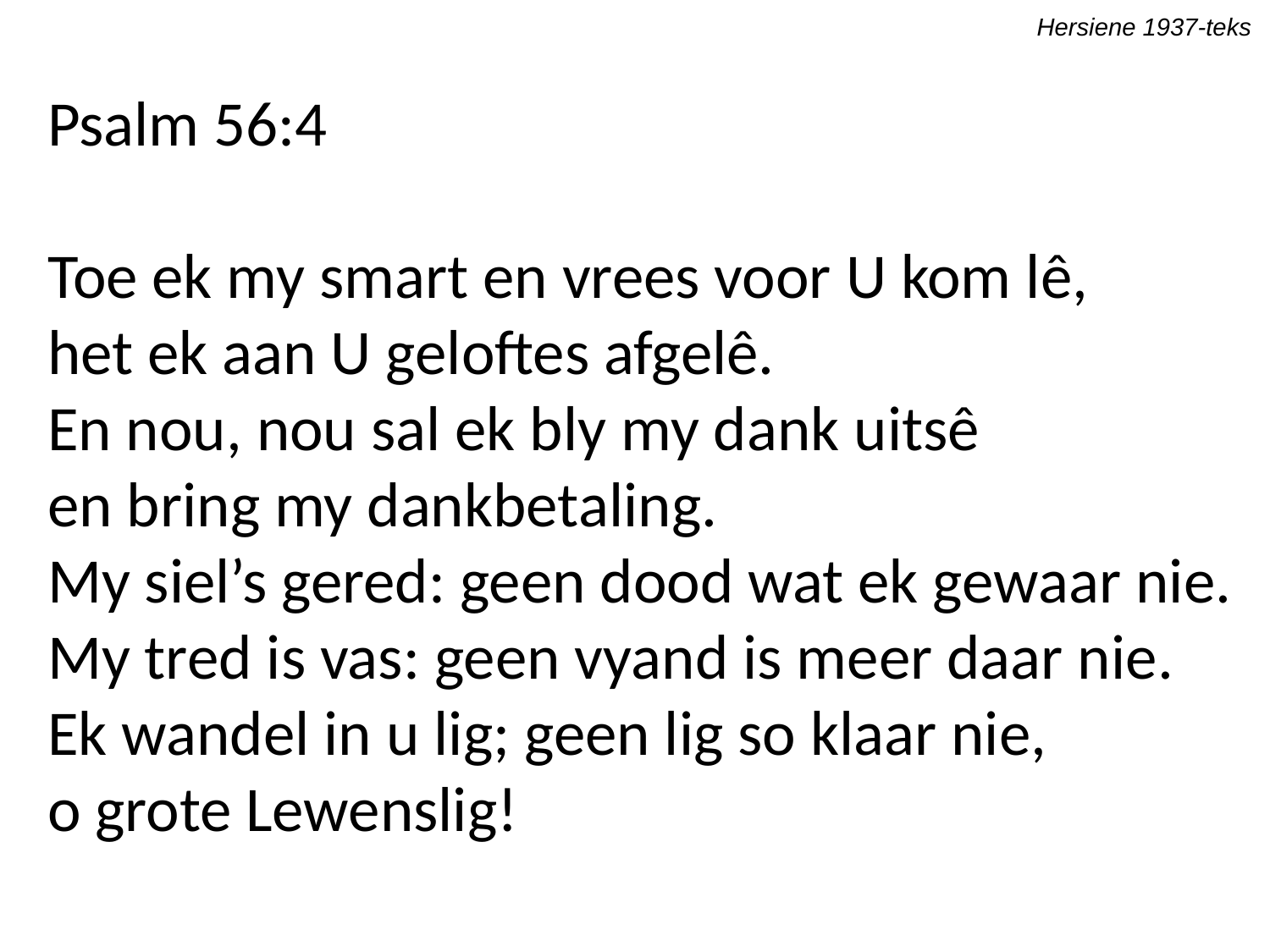

Hersiene 1937-teks
Psalm 56:4

Toe ek my smart en vrees voor U kom lê,
het ek aan U geloftes afgelê.
En nou, nou sal ek bly my dank uitsê
en bring my dankbetaling.
My siel’s gered: geen dood wat ek gewaar nie.
My tred is vas: geen vyand is meer daar nie.
Ek wandel in u lig; geen lig so klaar nie,
o grote Lewenslig!